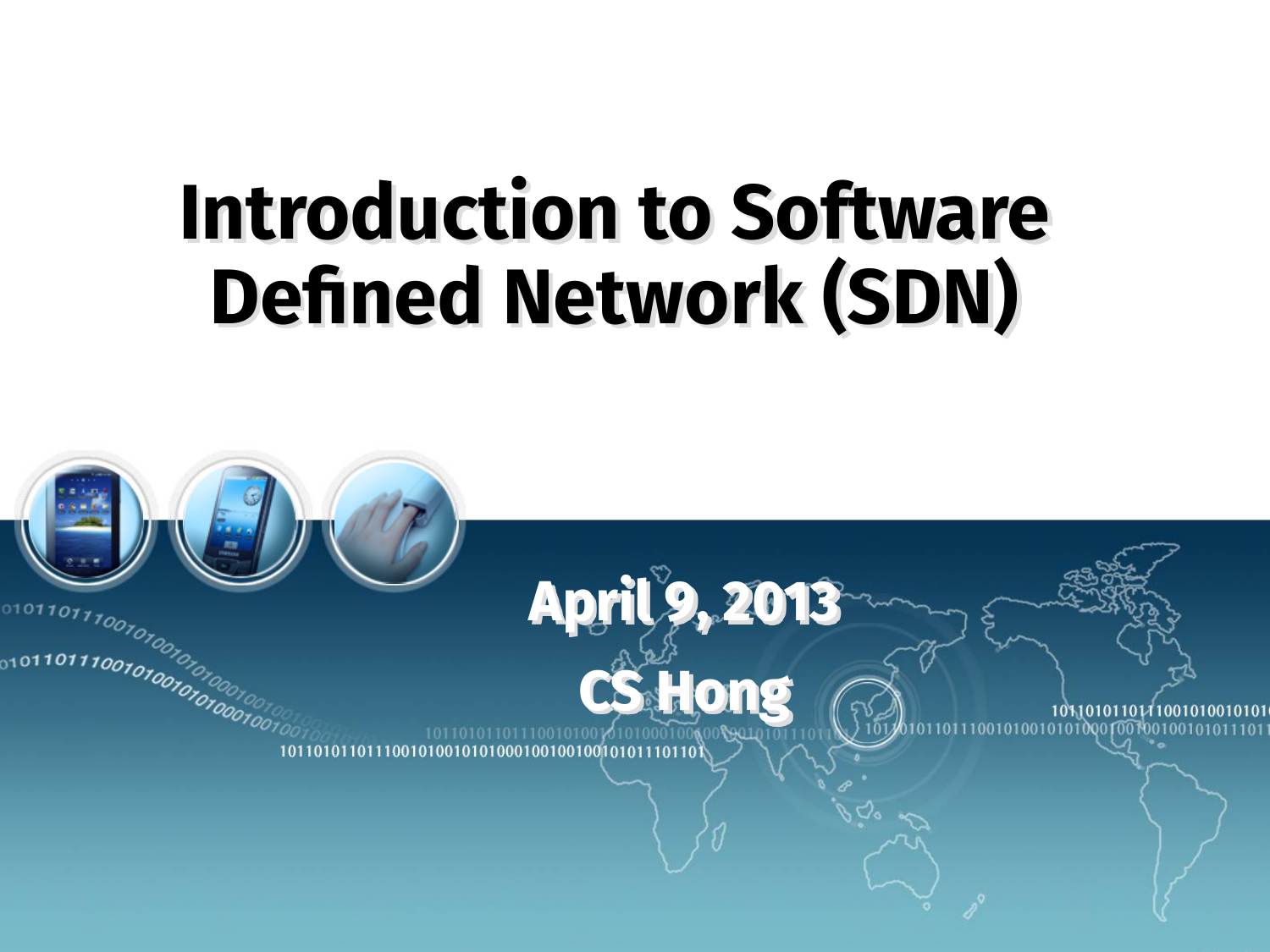

# Introduction to Software Defined Network (SDN)
April 9, 2013
CS Hong